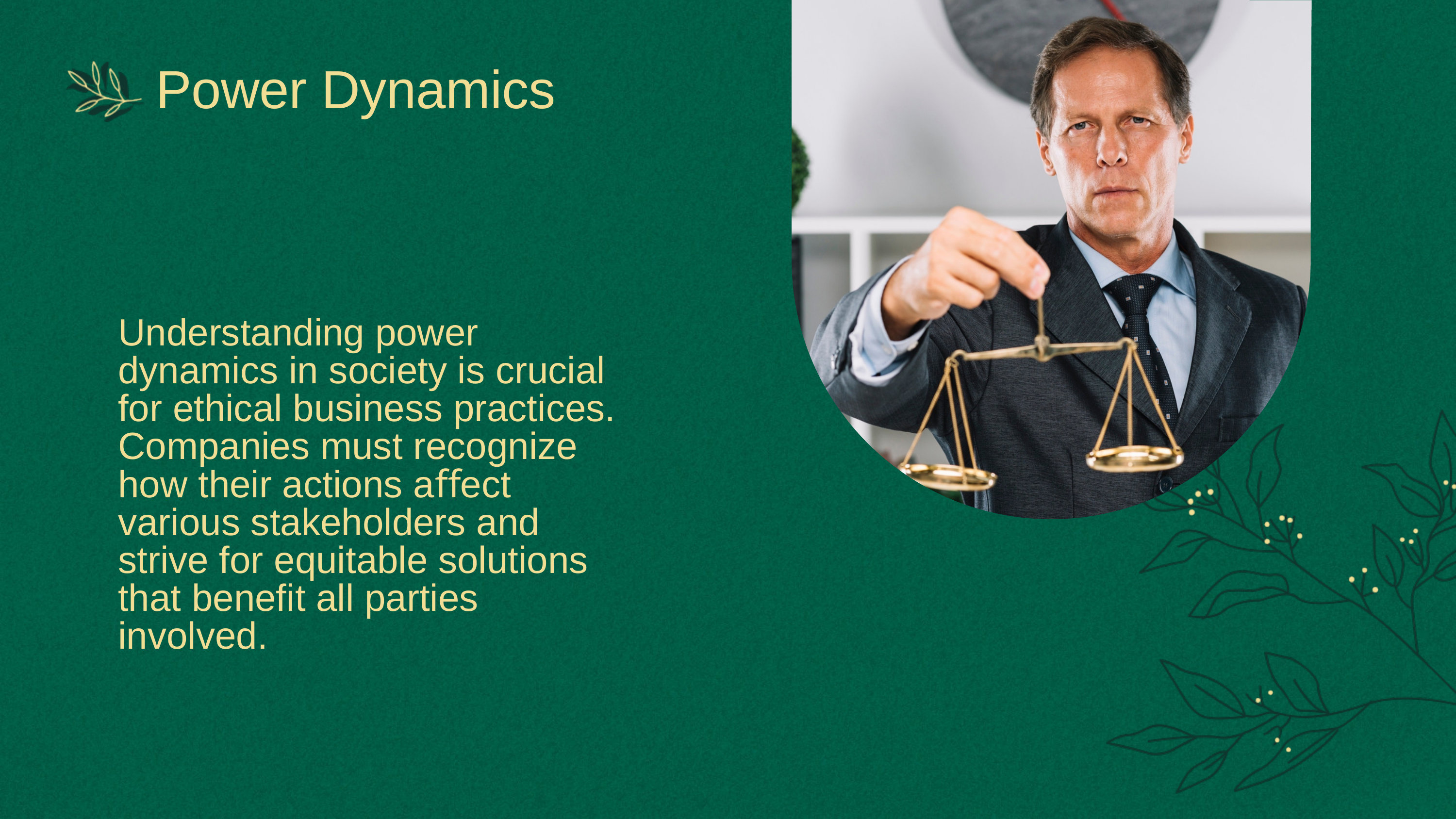

Power Dynamics

Understanding power dynamics in society is crucial for ethical business practices. Companies must recognize how their actions aﬀect various stakeholders and strive for equitable solutions that beneﬁt all parties involved.